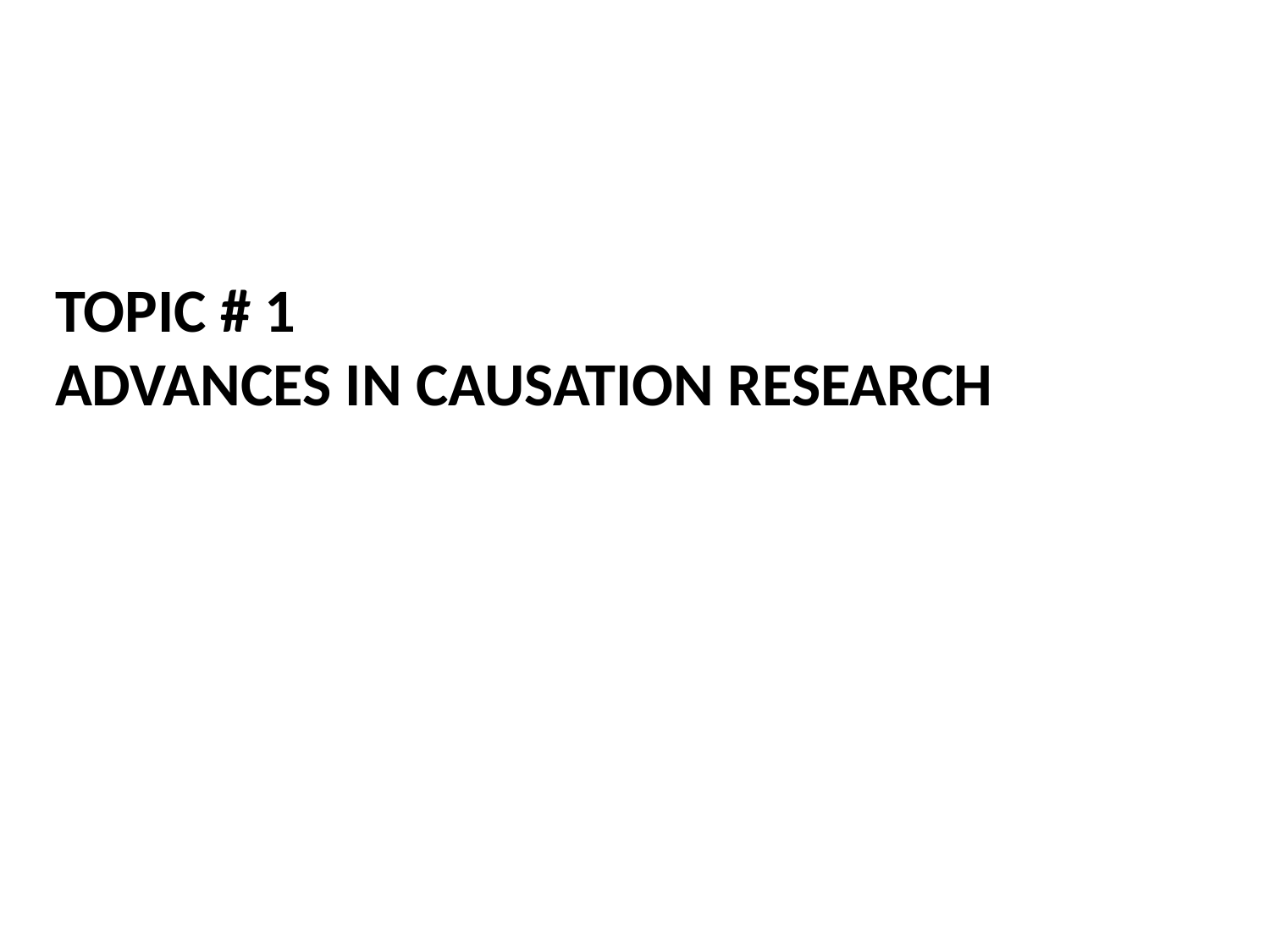

# Topic # 1 Advances in Causation Research